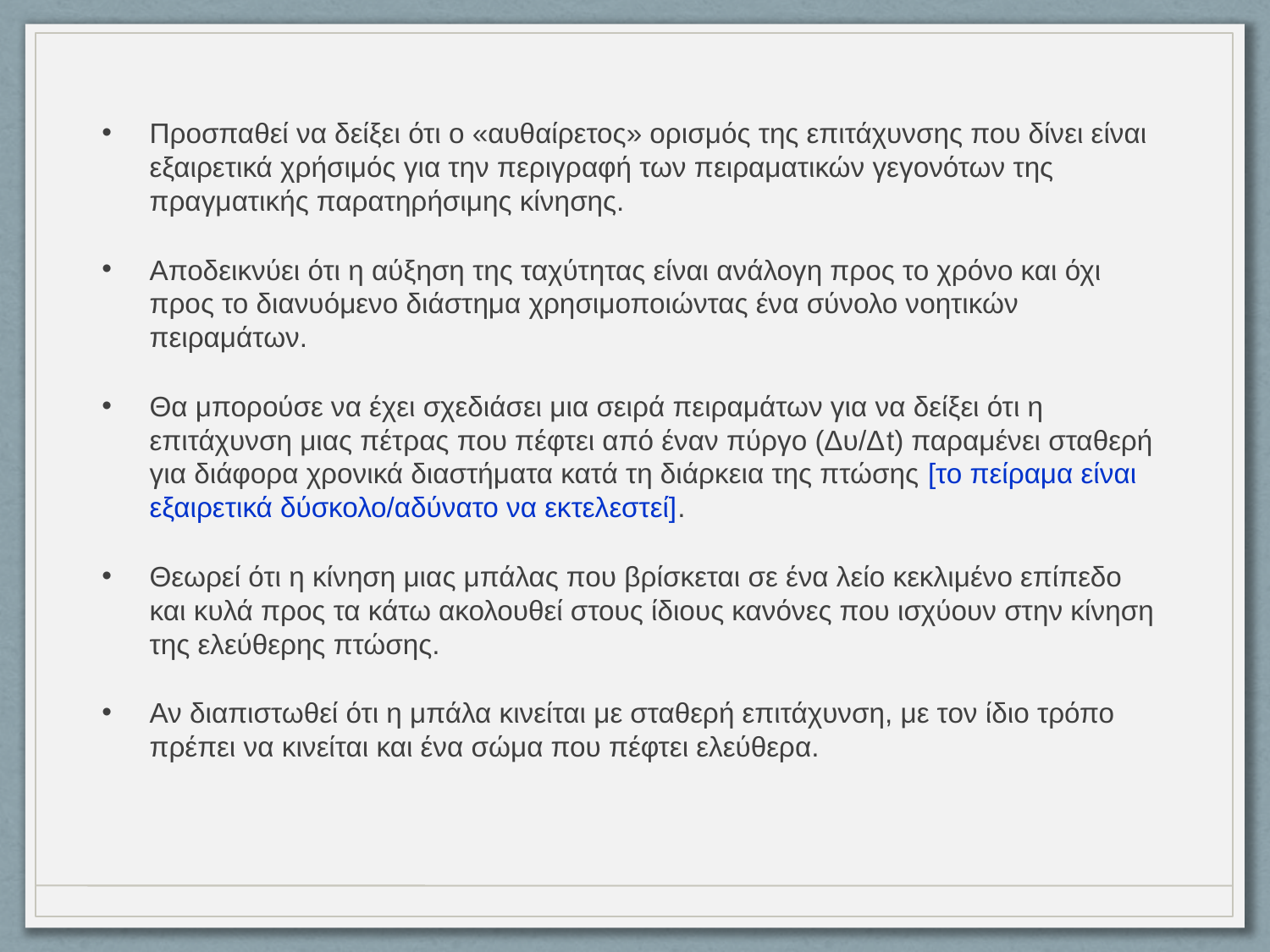

Προσπαθεί να δείξει ότι ο «αυθαίρετος» ορισμός της επιτάχυνσης που δίνει είναι εξαιρετικά χρήσιμός για την περιγραφή των πειραματικών γεγονότων της πραγματικής παρατηρήσιμης κίνησης.
Αποδεικνύει ότι η αύξηση της ταχύτητας είναι ανάλογη προς το χρόνο και όχι προς το διανυόμενο διάστημα χρησιμοποιώντας ένα σύνολο νοητικών πειραμάτων.
Θα μπορούσε να έχει σχεδιάσει μια σειρά πειραμάτων για να δείξει ότι η επιτάχυνση μιας πέτρας που πέφτει από έναν πύργο (Δυ/Δt) παραμένει σταθερή για διάφορα χρονικά διαστήματα κατά τη διάρκεια της πτώσης [το πείραμα είναι εξαιρετικά δύσκολο/αδύνατο να εκτελεστεί].
Θεωρεί ότι η κίνηση μιας μπάλας που βρίσκεται σε ένα λείο κεκλιμένο επίπεδο και κυλά προς τα κάτω ακολουθεί στους ίδιους κανόνες που ισχύουν στην κίνηση της ελεύθερης πτώσης.
Αν διαπιστωθεί ότι η μπάλα κινείται με σταθερή επιτάχυνση, με τον ίδιο τρόπο πρέπει να κινείται και ένα σώμα που πέφτει ελεύθερα.